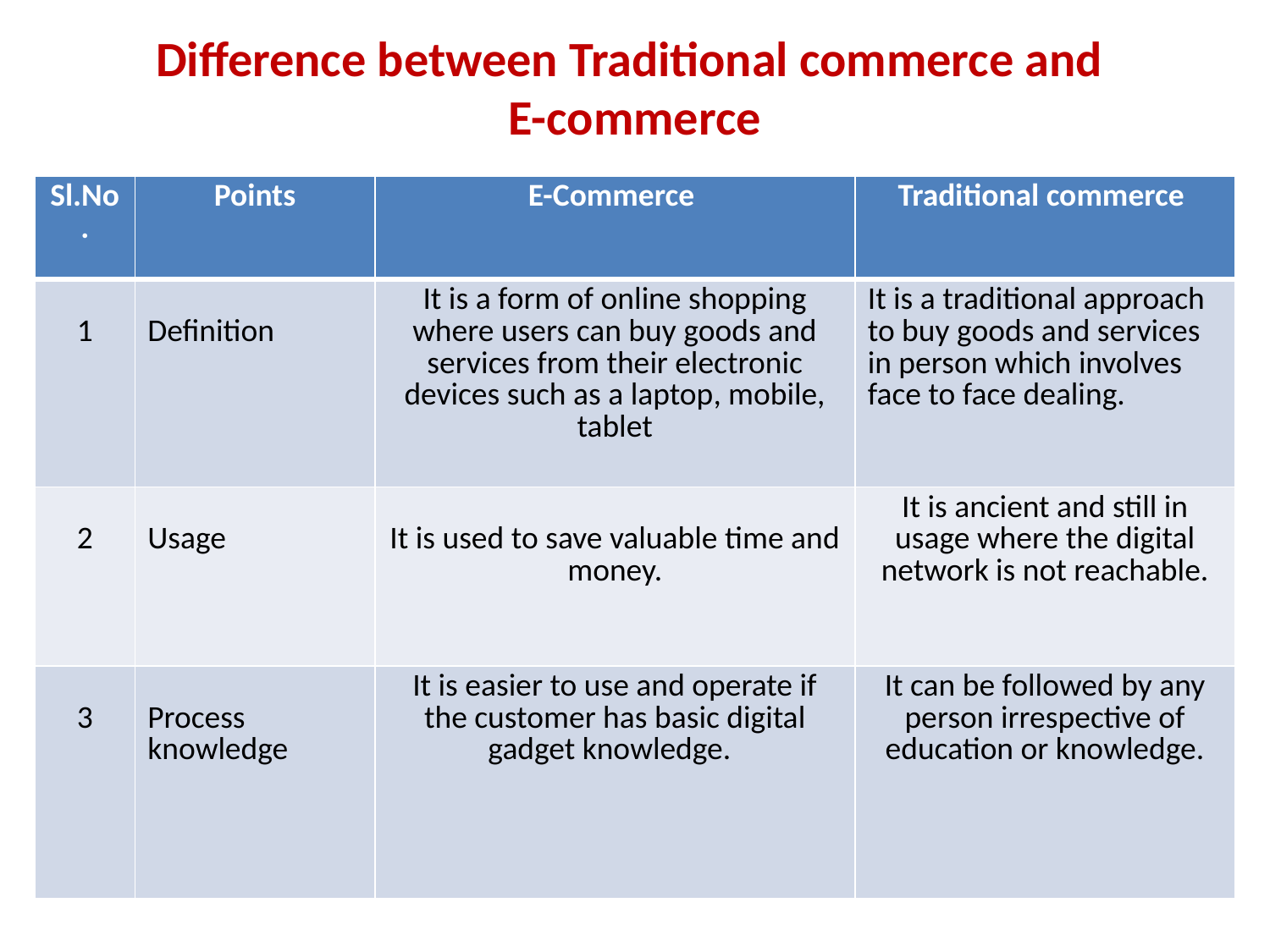

# Difference between Traditional commerce and E-commerce
| Sl.No. | Points | E-Commerce | Traditional commerce |
| --- | --- | --- | --- |
| 1 | Definition | It is a form of online shopping where users can buy goods and services from their electronic devices such as a laptop, mobile, tablet | It is a traditional approach to buy goods and services in person which involves face to face dealing. |
| 2 | Usage | It is used to save valuable time and money. | It is ancient and still in usage where the digital network is not reachable. |
| 3 | Process knowledge | It is easier to use and operate if the customer has basic digital gadget knowledge. | It can be followed by any person irrespective of education or knowledge. |